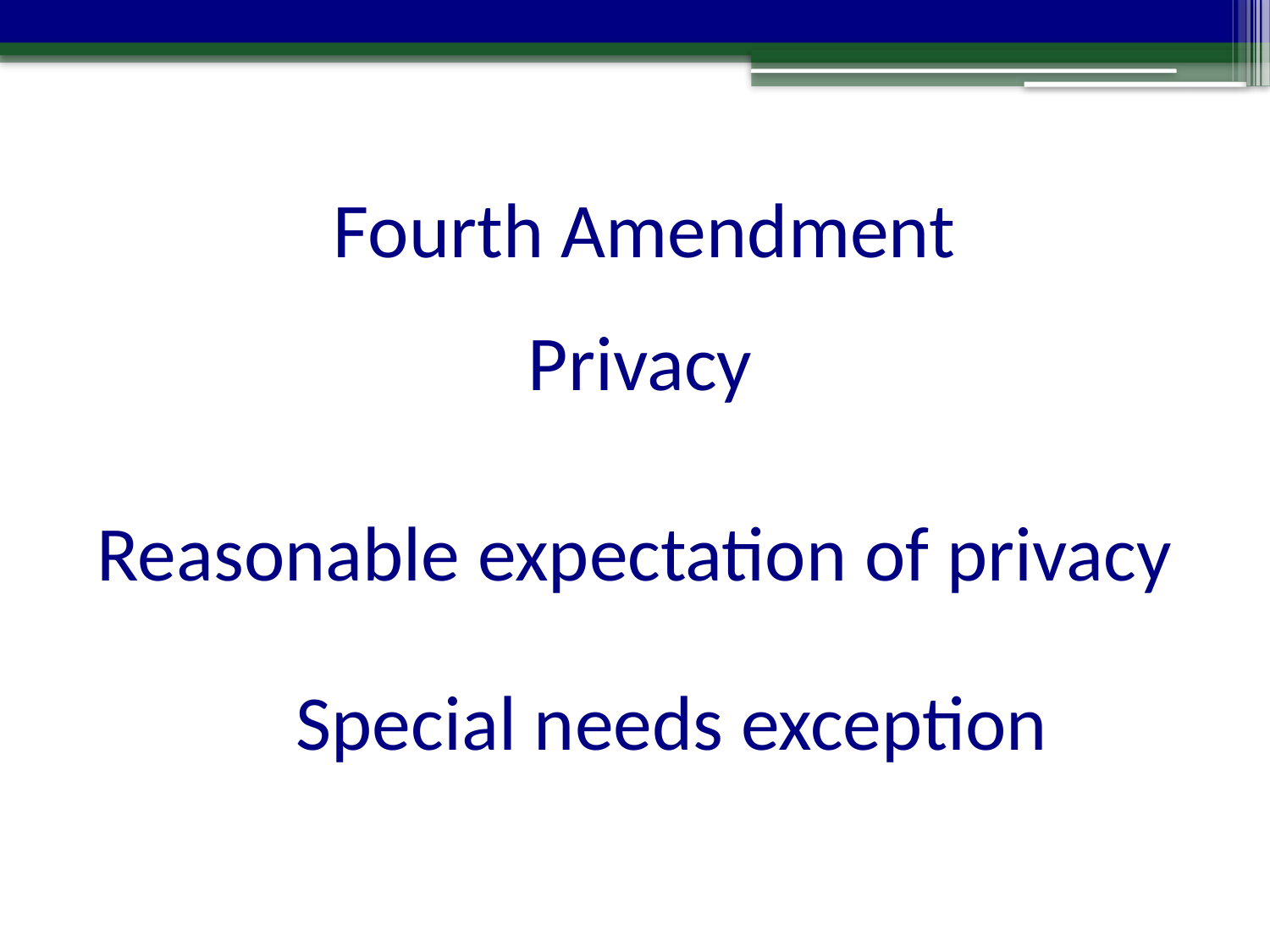

Fourth Amendment
Privacy
Reasonable expectation of privacy
Special needs exception